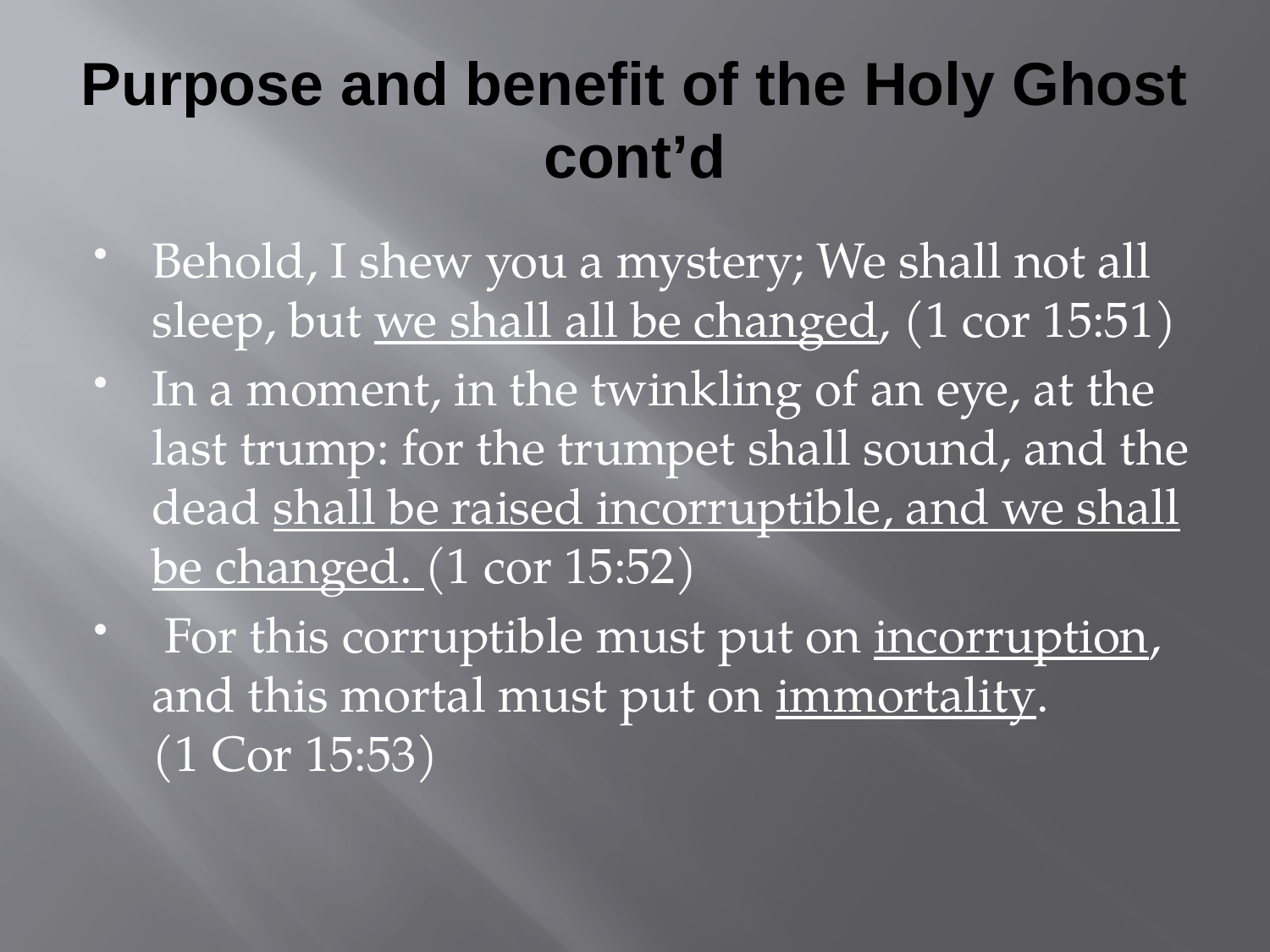

# Purpose and benefit of the Holy Ghost cont’d
Behold, I shew you a mystery; We shall not all sleep, but we shall all be changed, (1 cor 15:51)
In a moment, in the twinkling of an eye, at the last trump: for the trumpet shall sound, and the dead shall be raised incorruptible, and we shall be changed. (1 cor 15:52)
 For this corruptible must put on incorruption, and this mortal must put on immortality.         (1 Cor 15:53)